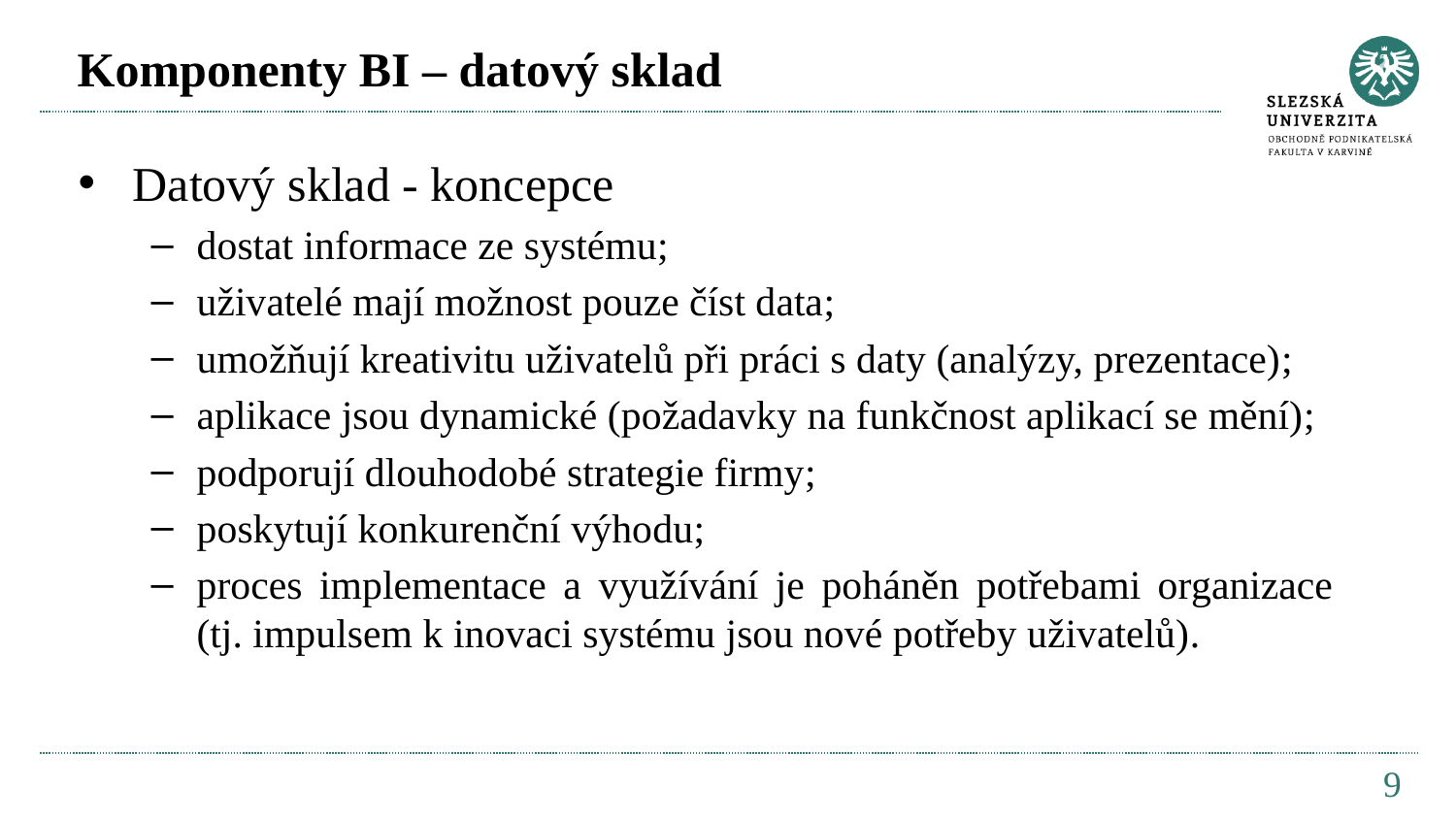

# Komponenty BI – datový sklad
Datový sklad - koncepce
dostat informace ze systému;
uživatelé mají možnost pouze číst data;
umožňují kreativitu uživatelů při práci s daty (analýzy, prezentace);
aplikace jsou dynamické (požadavky na funkčnost aplikací se mění);
podporují dlouhodobé strategie firmy;
poskytují konkurenční výhodu;
proces implementace a využívání je poháněn potřebami organizace (tj. impulsem k inovaci systému jsou nové potřeby uživatelů).

9